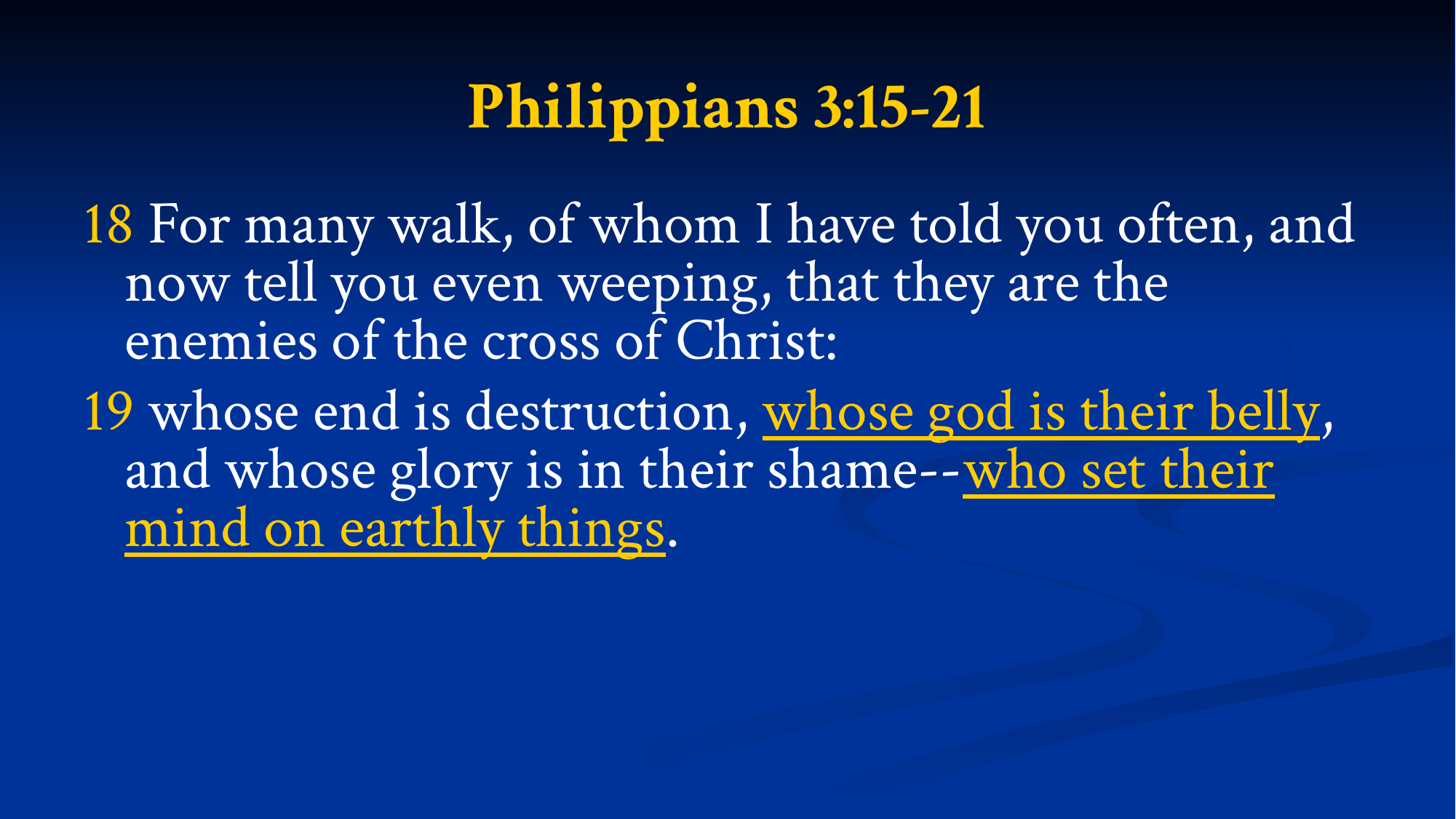

# Philippians 3:15-21
18 For many walk, of whom I have told you often, and now tell you even weeping, that they are the enemies of the cross of Christ:
19 whose end is destruction, whose god is their belly, and whose glory is in their shame--who set their mind on earthly things.